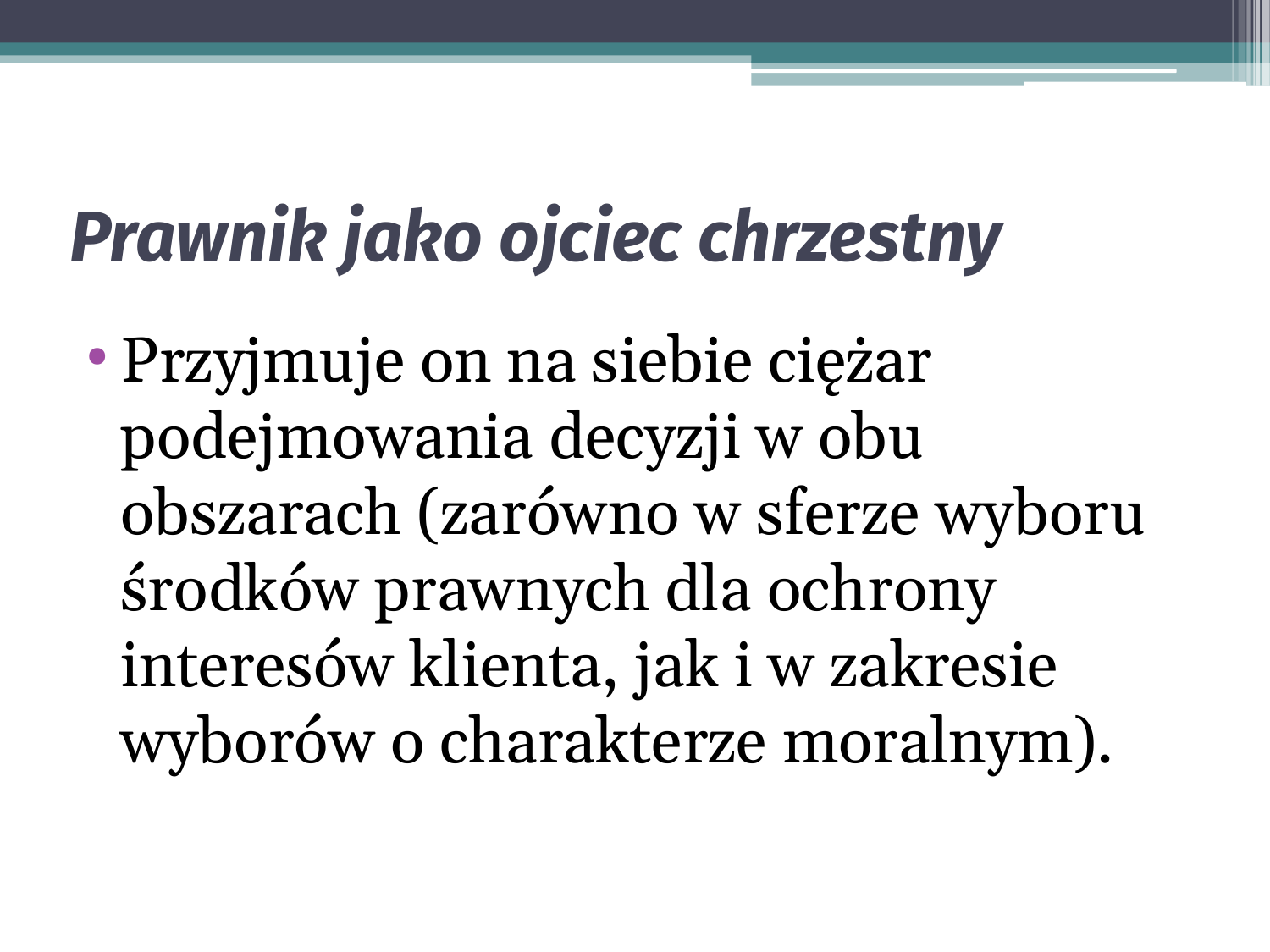

# Prawnik jako ojciec chrzestny
Przyjmuje on na siebie ciężar podejmowania decyzji w obu obszarach (zarówno w sferze wyboru środków prawnych dla ochrony interesów klienta, jak i w zakresie wyborów o charakterze moralnym).